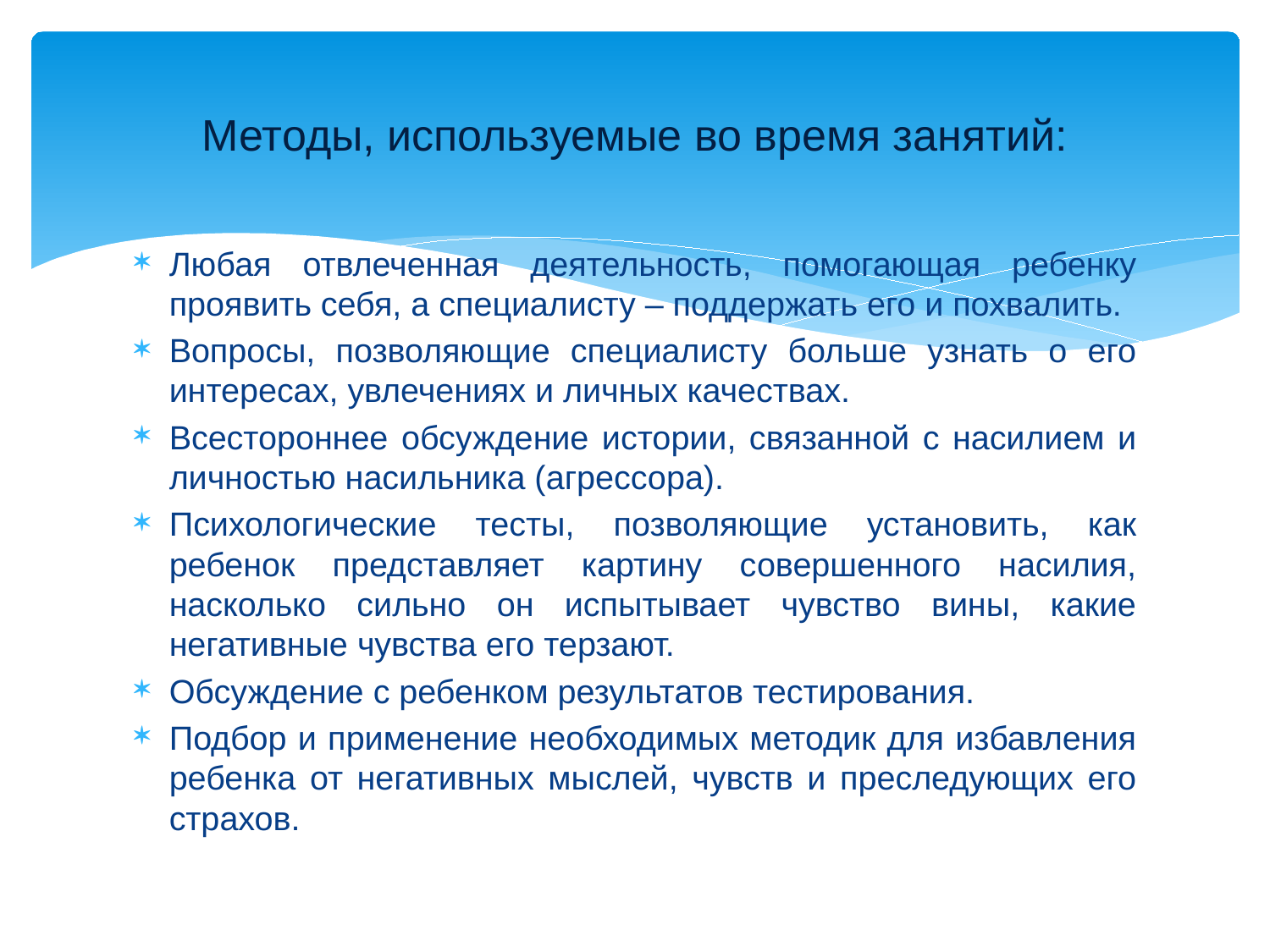

# Методы, используемые во время занятий:
Любая отвлеченная деятельность, помогающая ребенку проявить себя, а специалисту – поддержать его и похвалить.
Вопросы, позволяющие специалисту больше узнать о его интересах, увлечениях и личных качествах.
Всестороннее обсуждение истории, связанной с насилием и личностью насильника (агрессора).
Психологические тесты, позволяющие установить, как ребенок представляет картину совершенного насилия, насколько сильно он испытывает чувство вины, какие негативные чувства его терзают.
Обсуждение с ребенком результатов тестирования.
Подбор и применение необходимых методик для избавления ребенка от негативных мыслей, чувств и преследующих его страхов.